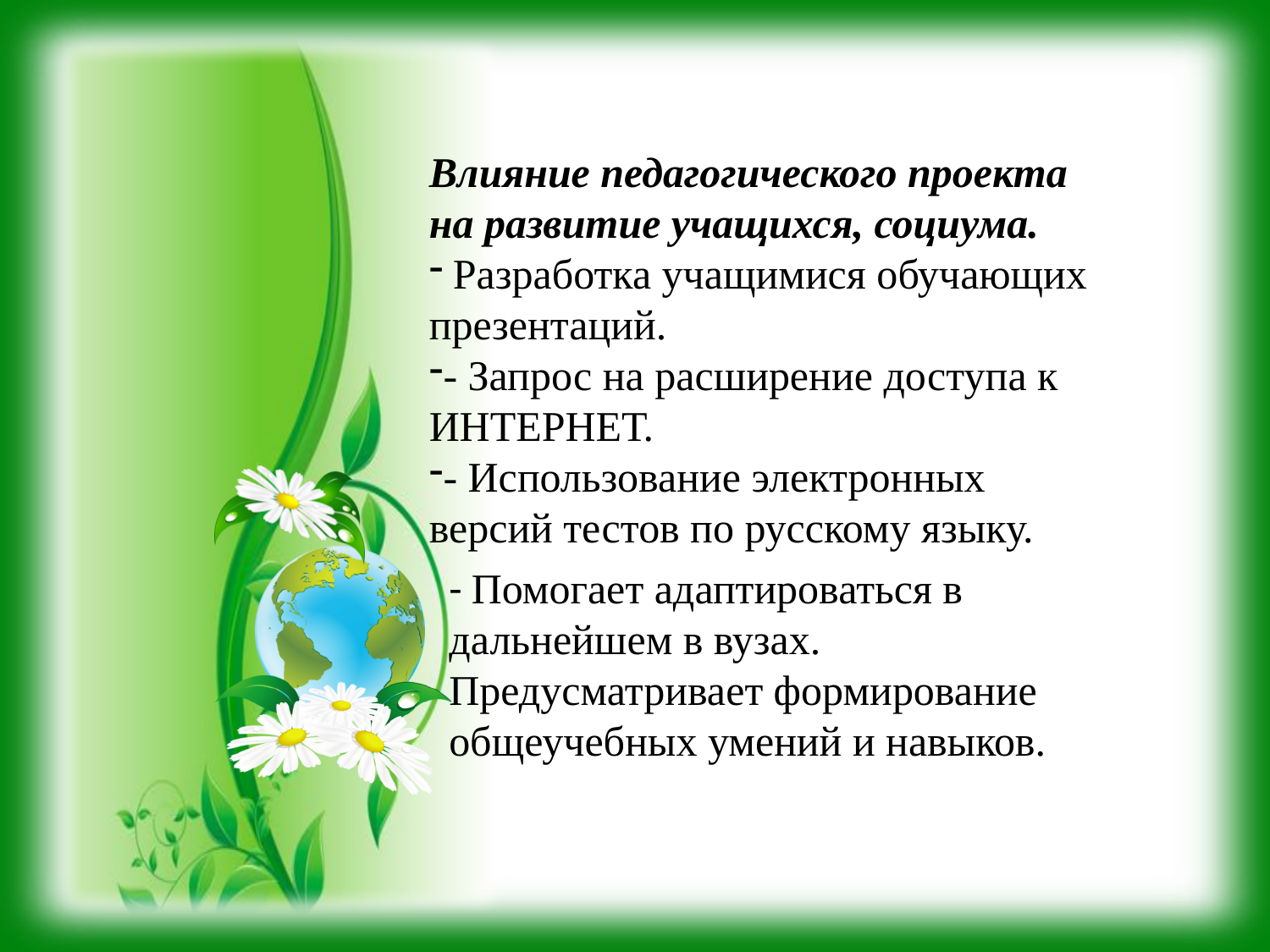

Влияние педагогического проекта на развитие учащихся, социума.
 Разработка учащимися обучающих презентаций.
- Запрос на расширение доступа к ИНТЕРНЕТ.
- Использование электронных версий тестов по русскому языку.

- Помогает адаптироваться в дальнейшем в вузах. Предусматривает формирование общеучебных умений и навыков.